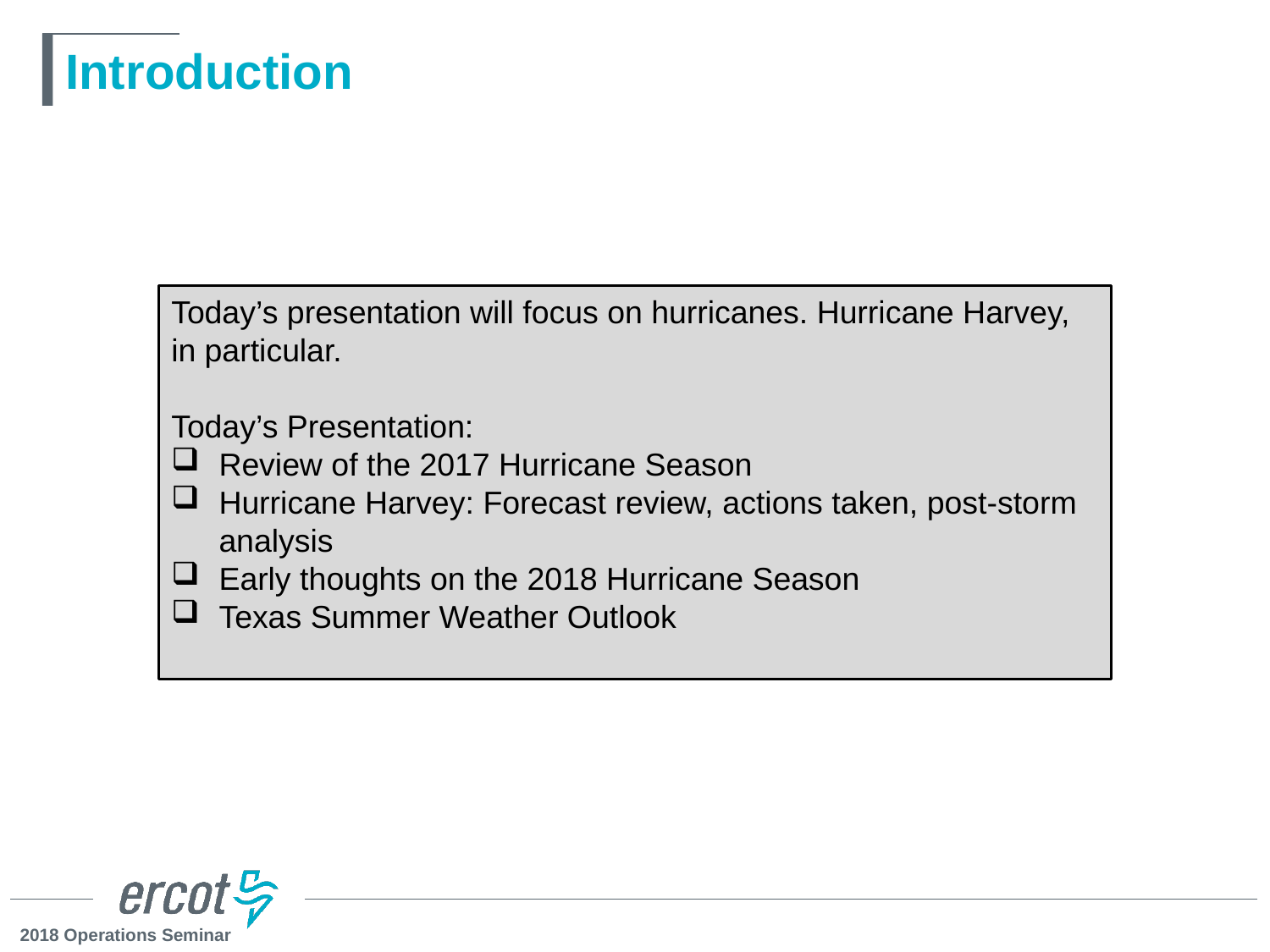

# Introduction
Today’s presentation will focus on hurricanes. Hurricane Harvey, in particular.

Today’s Presentation:
Review of the 2017 Hurricane Season
Hurricane Harvey: Forecast review, actions taken, post-storm analysis
Early thoughts on the 2018 Hurricane Season
Texas Summer Weather Outlook